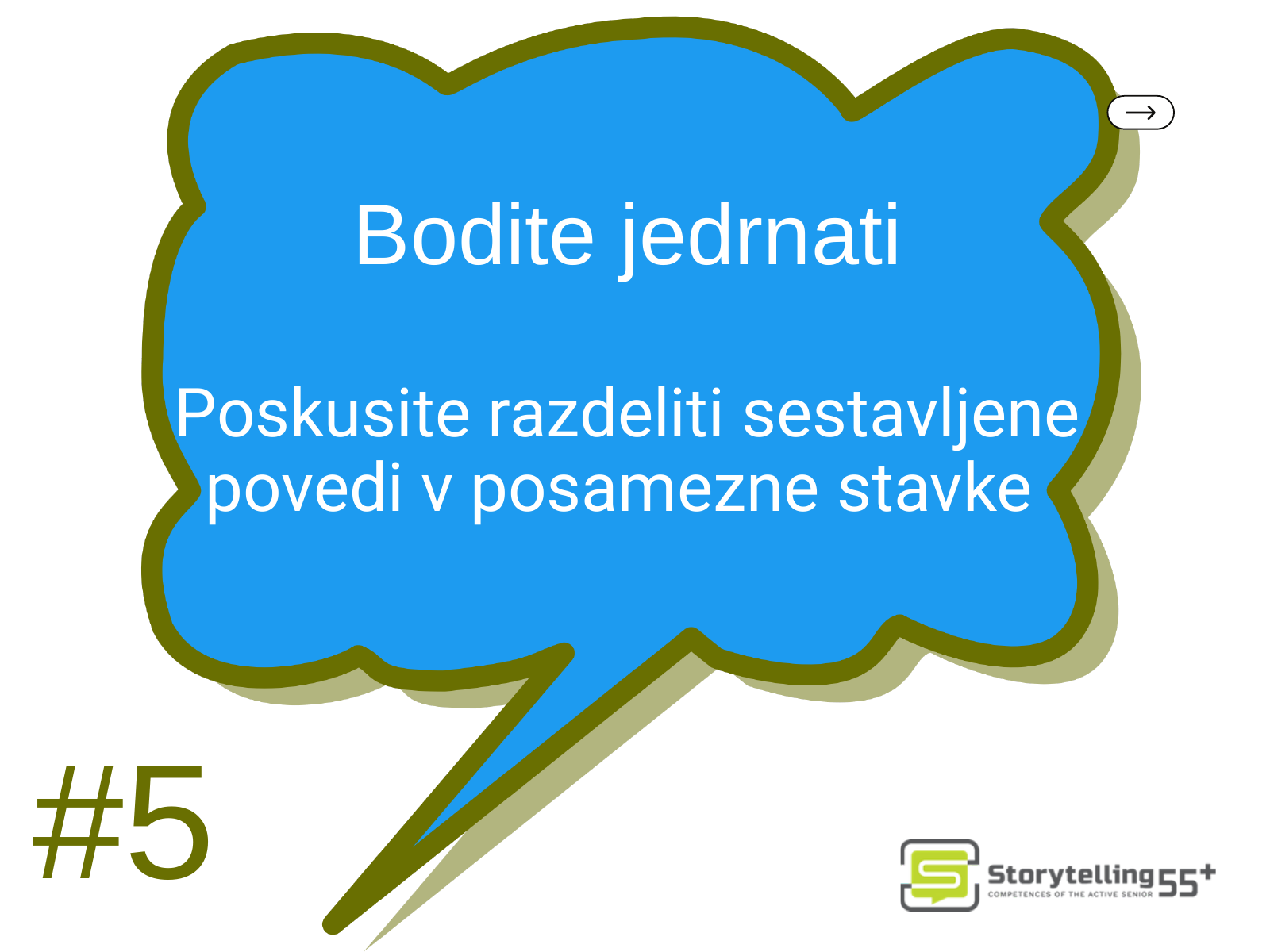

Bodite jedrnati

Poskusite razdeliti sestavljene povedi v posamezne stavke
#5